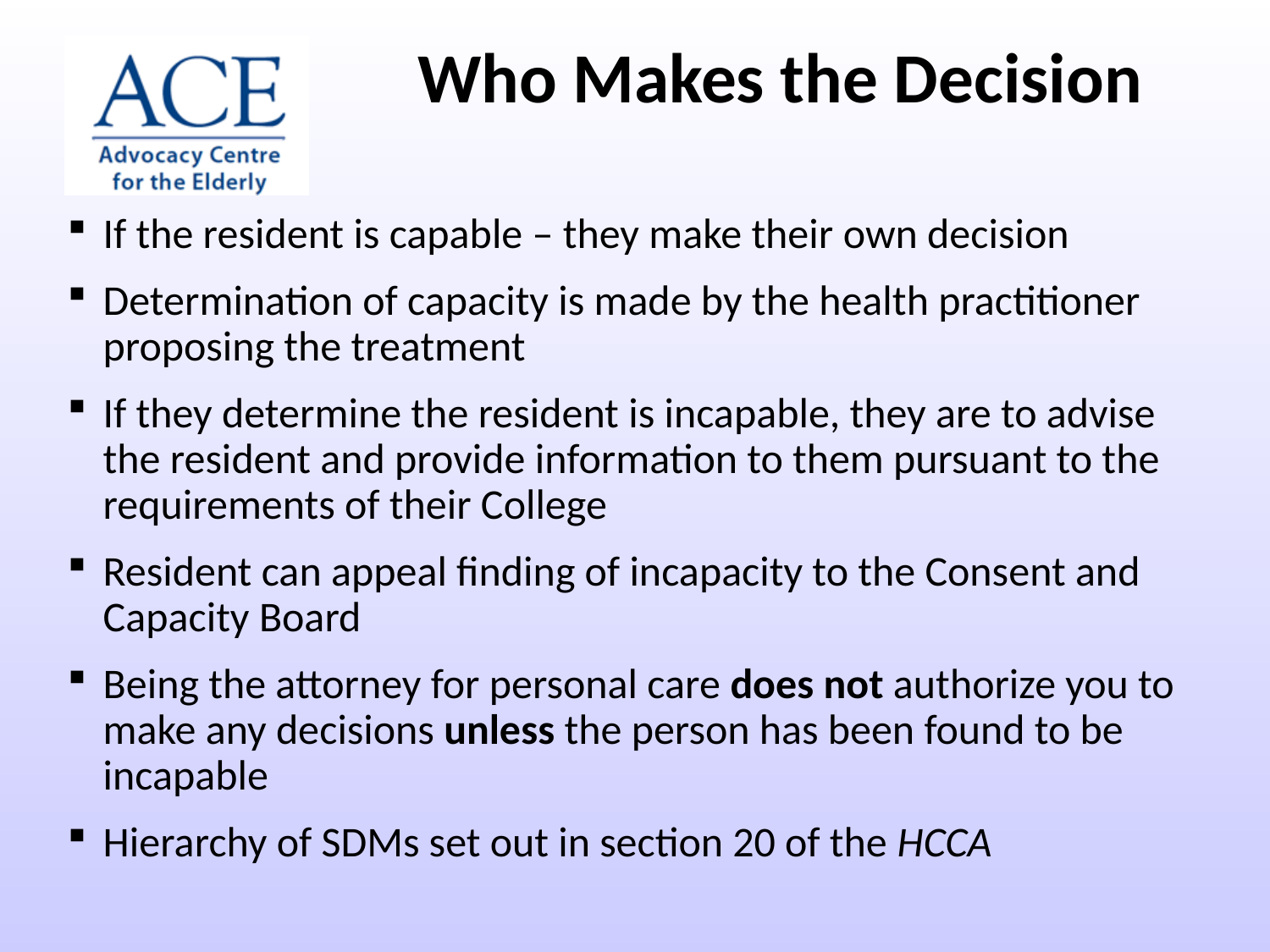

Who Makes the Decision
If the resident is capable – they make their own decision
Determination of capacity is made by the health practitioner proposing the treatment
If they determine the resident is incapable, they are to advise the resident and provide information to them pursuant to the requirements of their College
Resident can appeal finding of incapacity to the Consent and Capacity Board
Being the attorney for personal care does not authorize you to make any decisions unless the person has been found to be incapable
Hierarchy of SDMs set out in section 20 of the HCCA